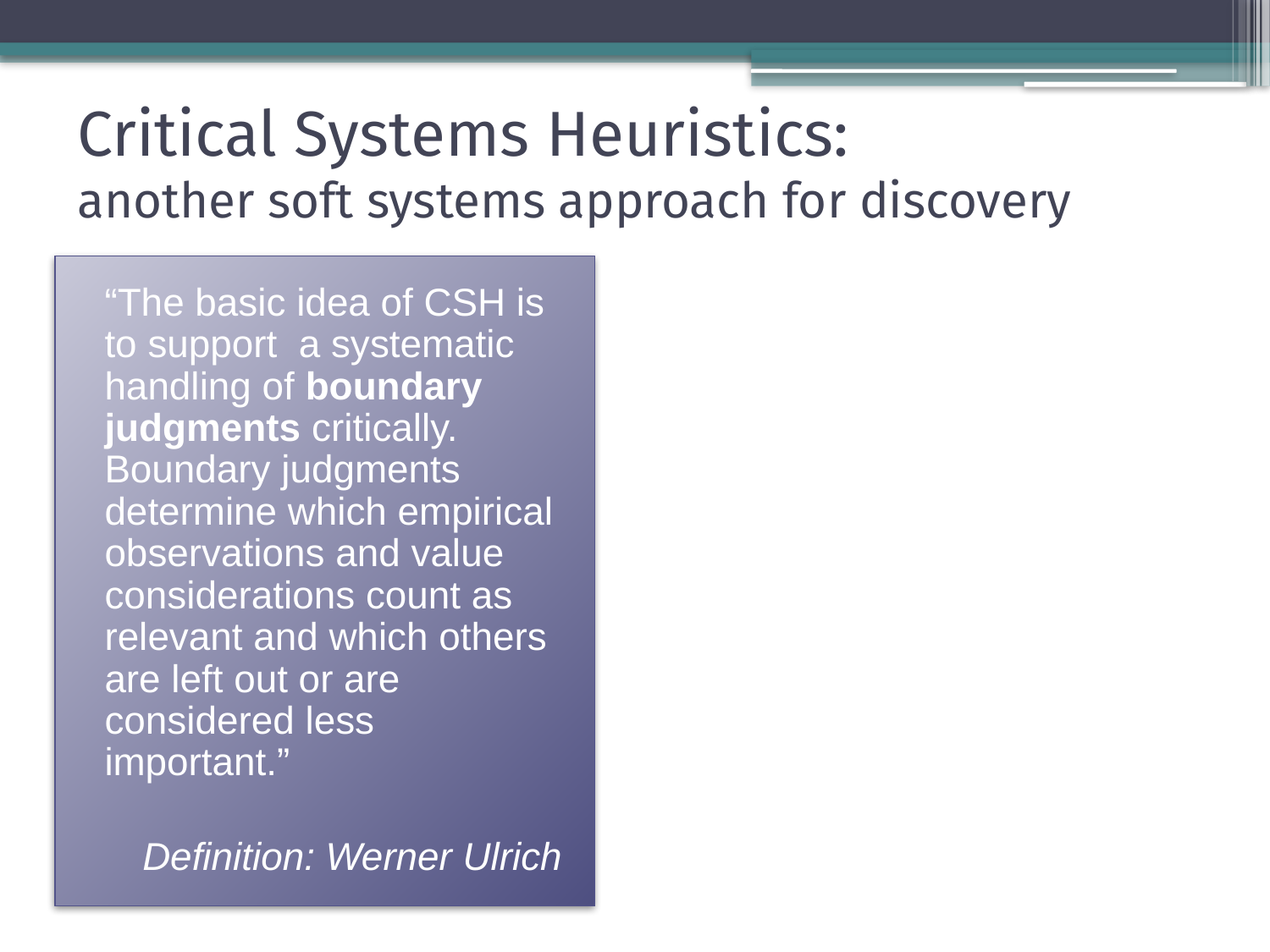

# Critical Systems Heuristics: another soft systems approach for discovery

“The basic idea of CSH is to support  a systematic handling of boundary judgments critically. Boundary judgments determine which empirical observations and value considerations count as relevant and which others are left out or are considered less important.”

Definition: Werner Ulrich